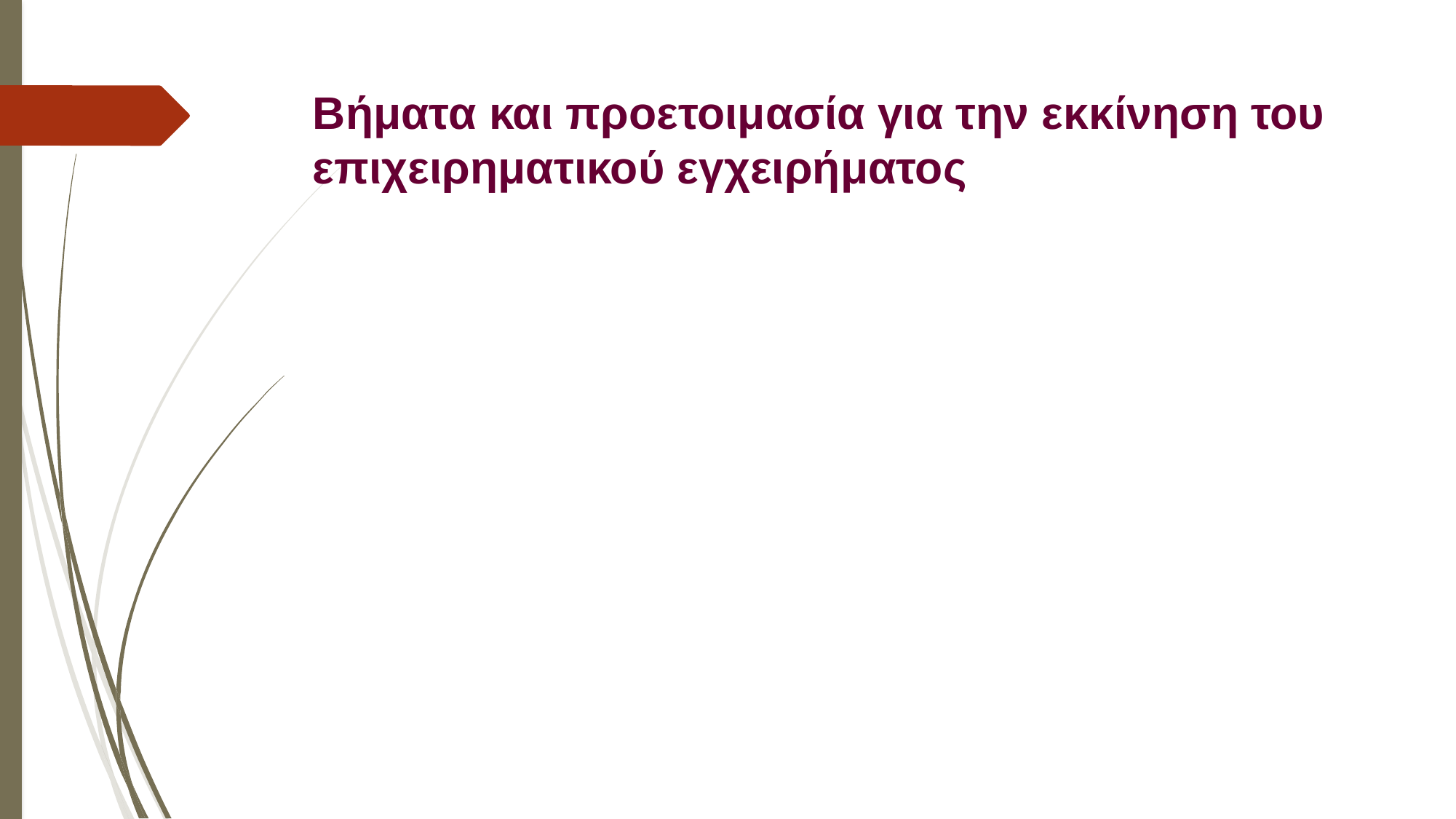

# Βήματα και προετοιμασία για την εκκίνηση του επιχειρηματικού εγχειρήματος